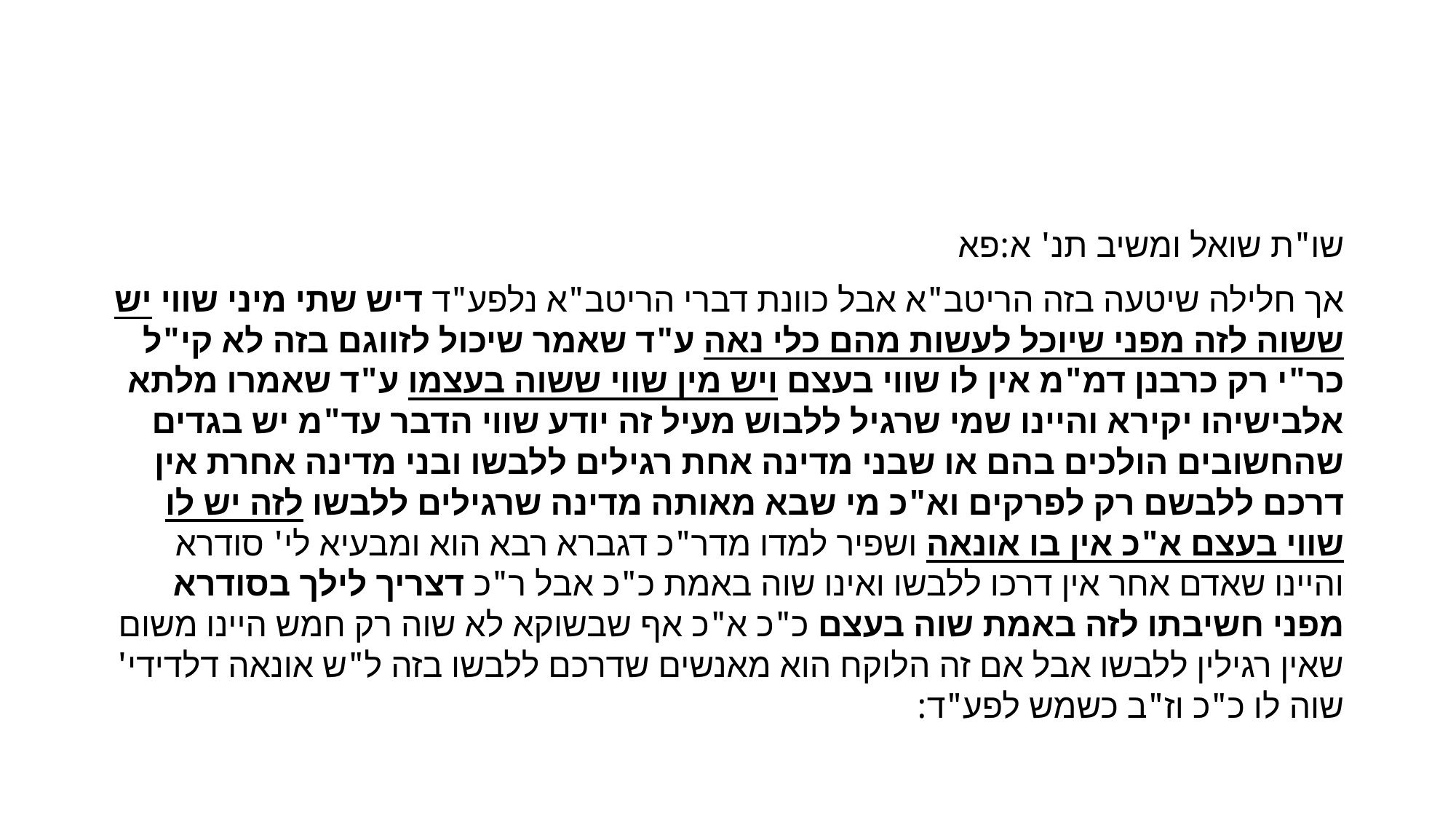

#
שו"ת שואל ומשיב תנ' א:פא
אך חלילה שיטעה בזה הריטב"א אבל כוונת דברי הריטב"א נלפע"ד דיש שתי מיני שווי יש ששוה לזה מפני שיוכל לעשות מהם כלי נאה ע"ד שאמר שיכול לזווגם בזה לא קי"ל כר"י רק כרבנן דמ"מ אין לו שווי בעצם ויש מין שווי ששוה בעצמו ע"ד שאמרו מלתא אלבישיהו יקירא והיינו שמי שרגיל ללבוש מעיל זה יודע שווי הדבר עד"מ יש בגדים שהחשובים הולכים בהם או שבני מדינה אחת רגילים ללבשו ובני מדינה אחרת אין דרכם ללבשם רק לפרקים וא"כ מי שבא מאותה מדינה שרגילים ללבשו לזה יש לו שווי בעצם א"כ אין בו אונאה ושפיר למדו מדר"כ דגברא רבא הוא ומבעיא לי' סודרא והיינו שאדם אחר אין דרכו ללבשו ואינו שוה באמת כ"כ אבל ר"כ דצריך לילך בסודרא מפני חשיבתו לזה באמת שוה בעצם כ"כ א"כ אף שבשוקא לא שוה רק חמש היינו משום שאין רגילין ללבשו אבל אם זה הלוקח הוא מאנשים שדרכם ללבשו בזה ל"ש אונאה דלדידי' שוה לו כ"כ וז"ב כשמש לפע"ד: